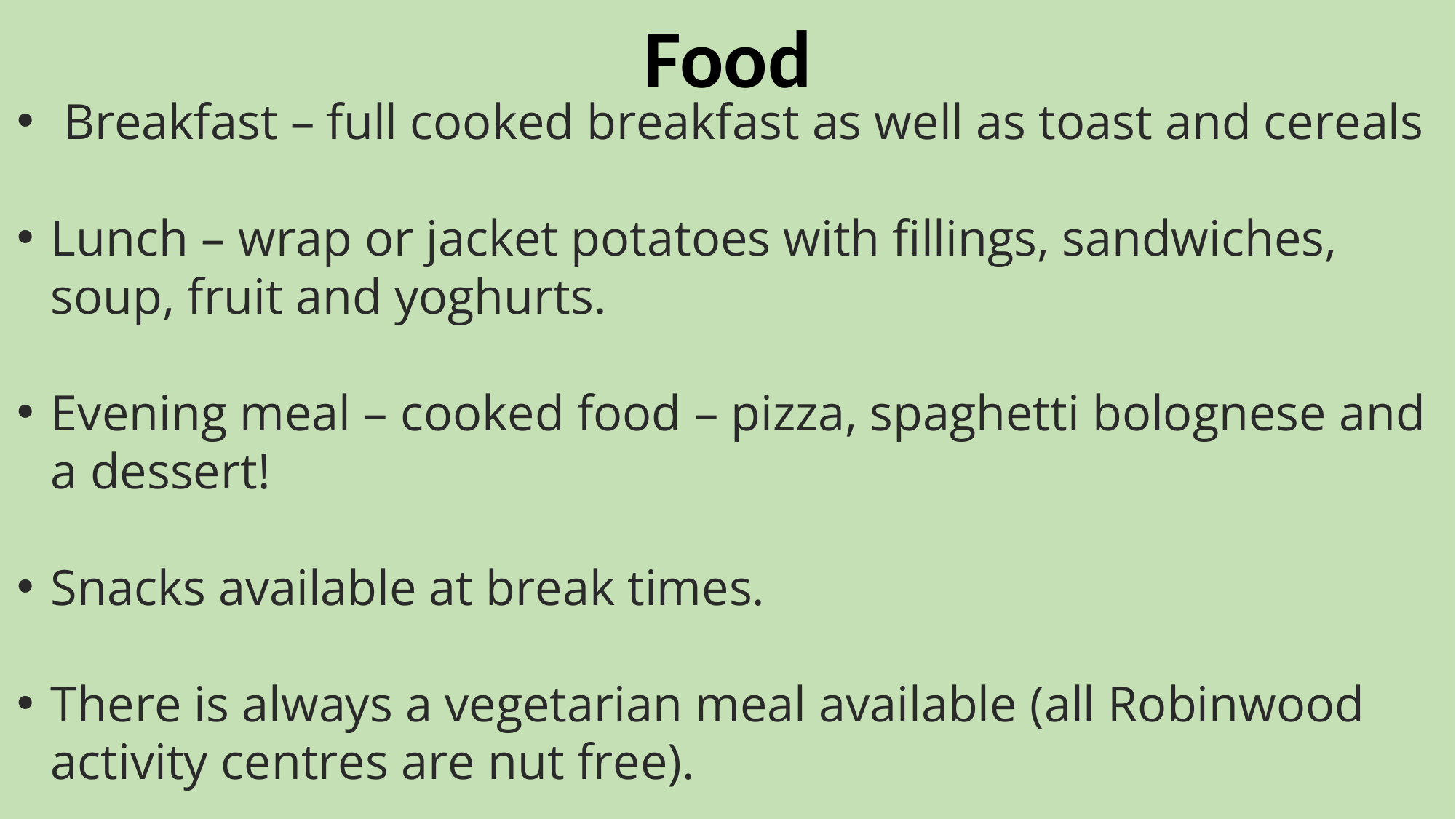

Food
 Breakfast – full cooked breakfast as well as toast and cereals

Lunch – wrap or jacket potatoes with fillings, sandwiches, soup, fruit and yoghurts.

Evening meal – cooked food – pizza, spaghetti bolognese and a dessert!

Snacks available at break times.

There is always a vegetarian meal available (all Robinwood activity centres are nut free).